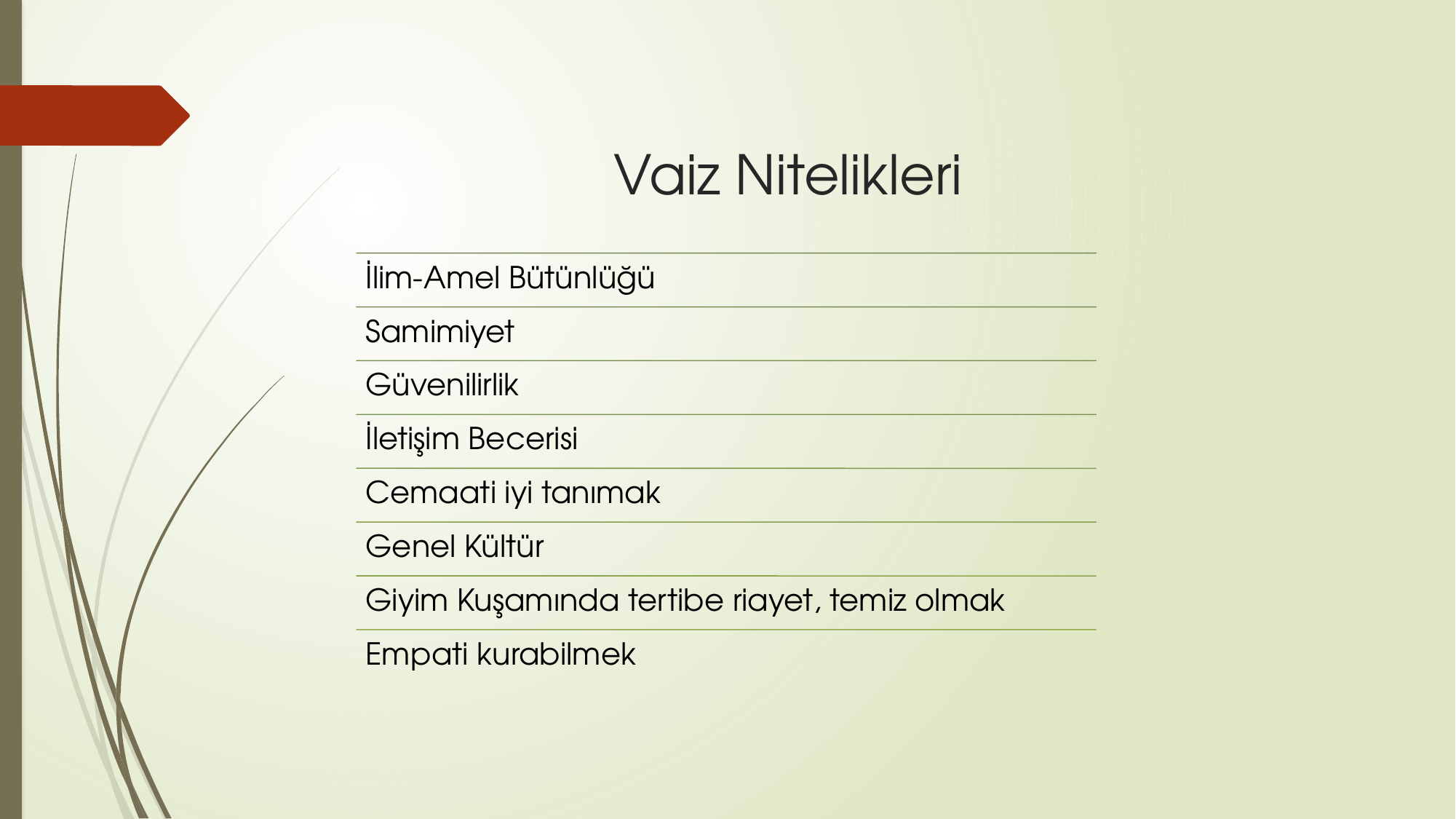

# Vaiz Nitelikleri
İlim-Amel Bütünlüğü
Samimiyet
Güvenilirlik
İletişim Becerisi
Cemaati iyi tanımak
Genel Kültür
Giyim Kuşamında tertibe riayet, temiz olmak
Empati kurabilmek